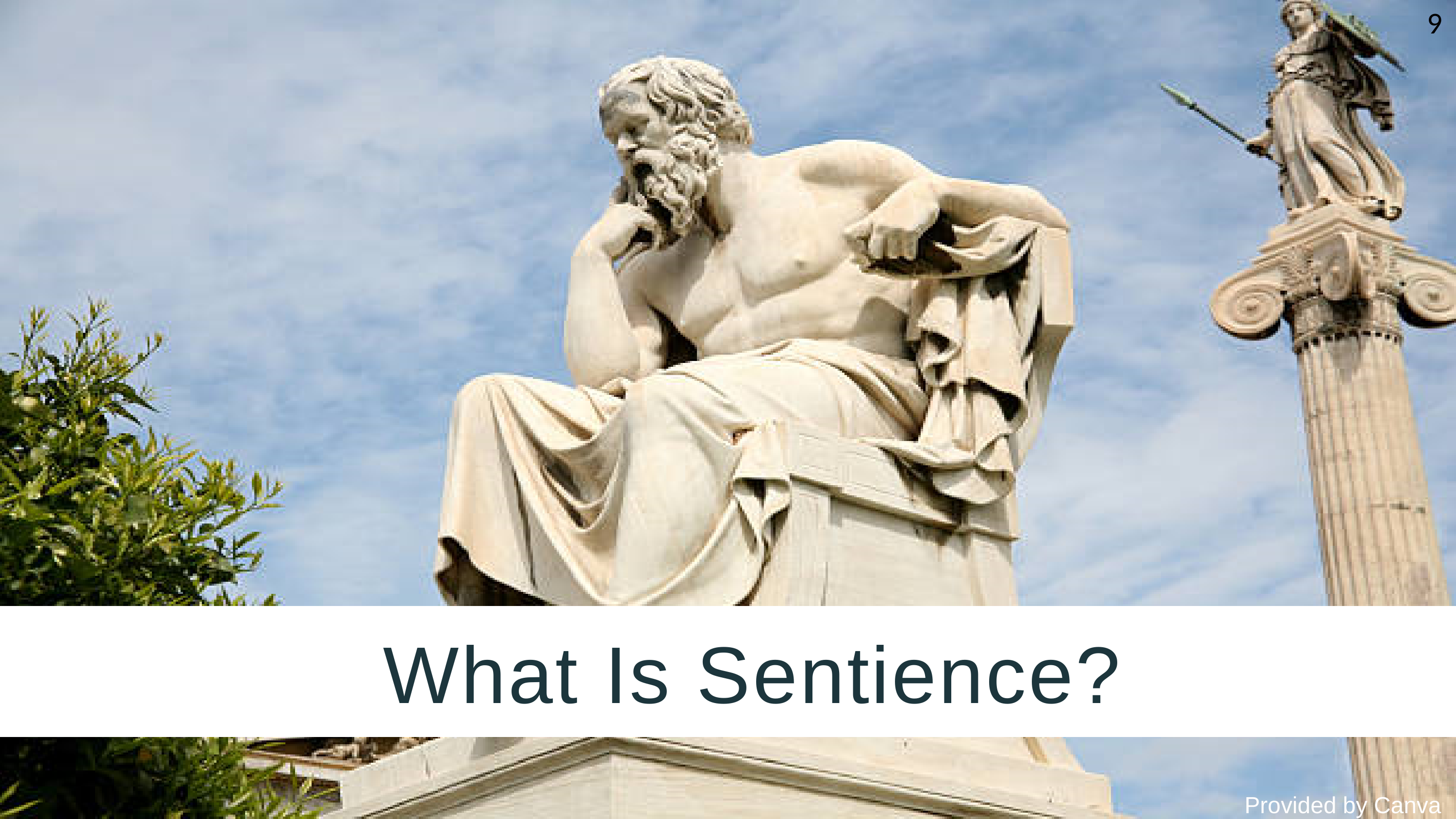

9

What Is Sentience?
Provided by Canva